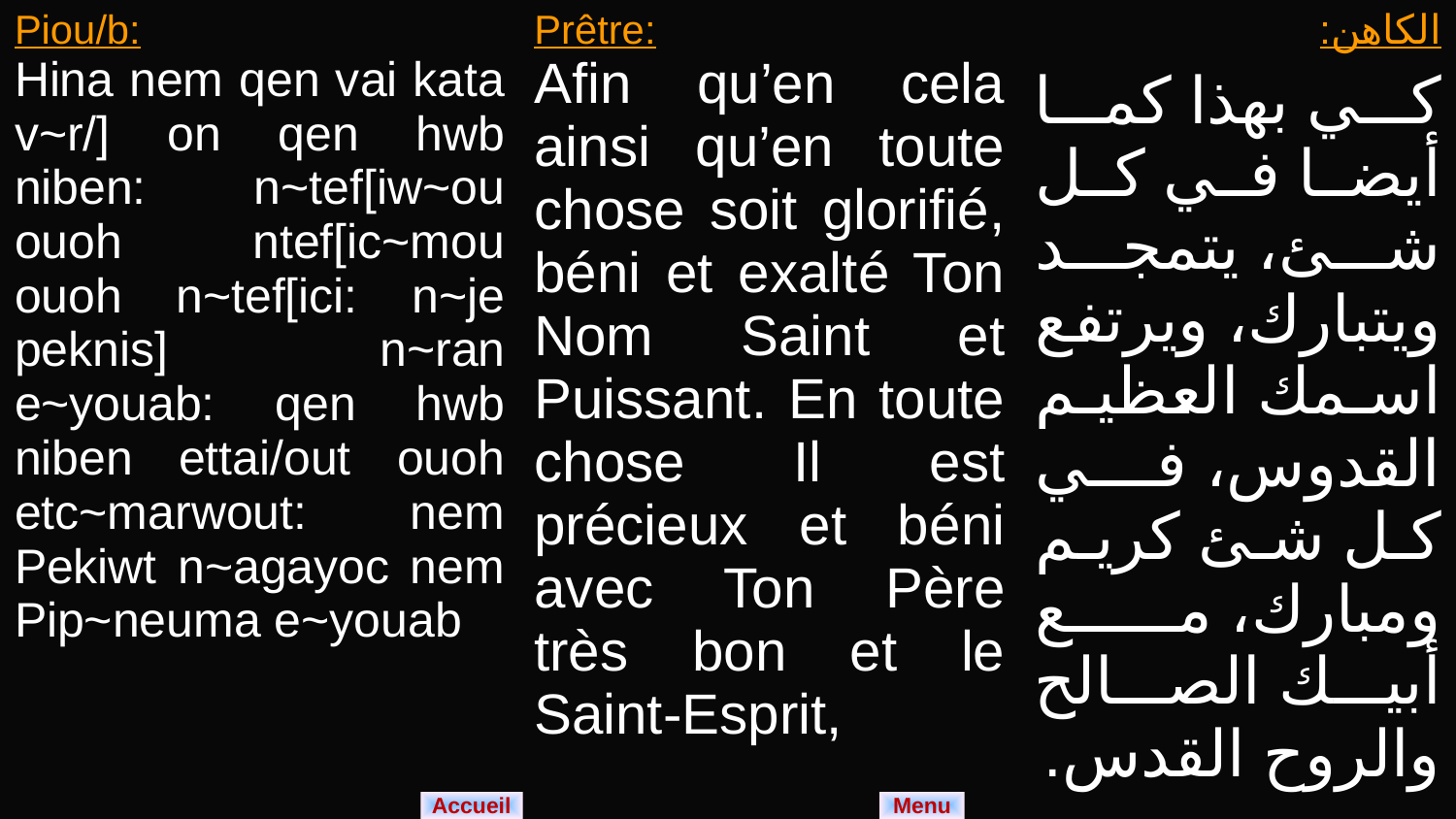

| Piou/b: Hina nem qen vai kata v~r/] on qen hwb niben: n~tef[iw~ou ouoh ntef[ic~mou ouoh n~tef[ici: n~je peknis] n~ran e~youab: qen hwb niben ettai/out ouoh etc~marwout: nem Pekiwt n~agayoc nem Pip~neuma e~youab | Prêtre: Afin qu’en cela ainsi qu’en toute chose soit glorifié, béni et exalté Ton Nom Saint et Puissant. En toute chose Il est précieux et béni avec Ton Père très bon et le Saint-Esprit, | الكاهن: كي بهذا كما أيضا في كل شئ، يتمجد ويتبارك، ويرتفع اسمك العظيم القدوس، في كل شئ كريم ومبارك، مع أبيك الصالح والروح القدس. |
| --- | --- | --- |
Menu